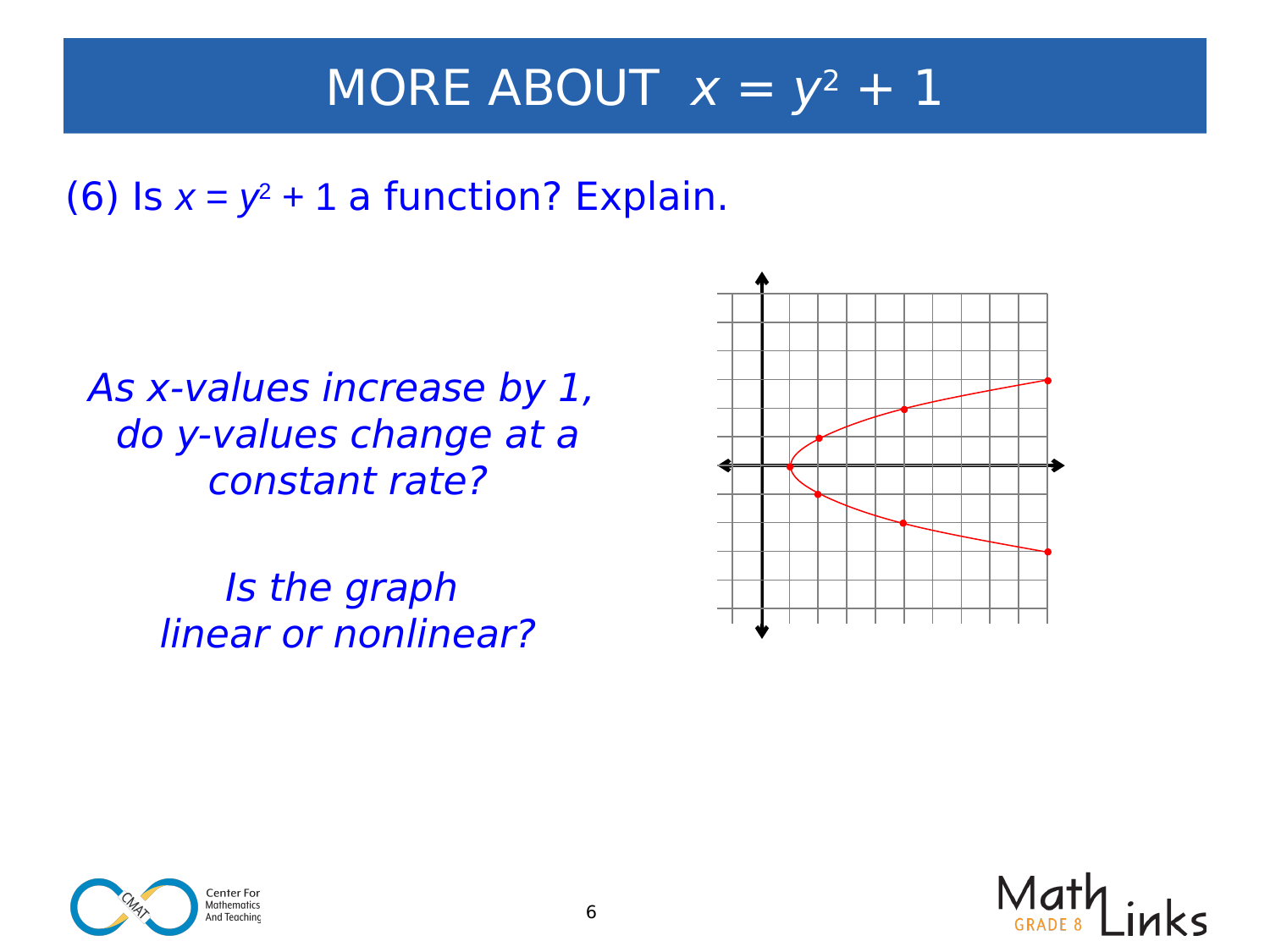

# MORE ABOUT  x = y2 + 1
(6) Is x = y2 + 1 a function? Explain.

As x-values increase by 1,
do y-values change at a constant rate?
Is the graph
linear or nonlinear?